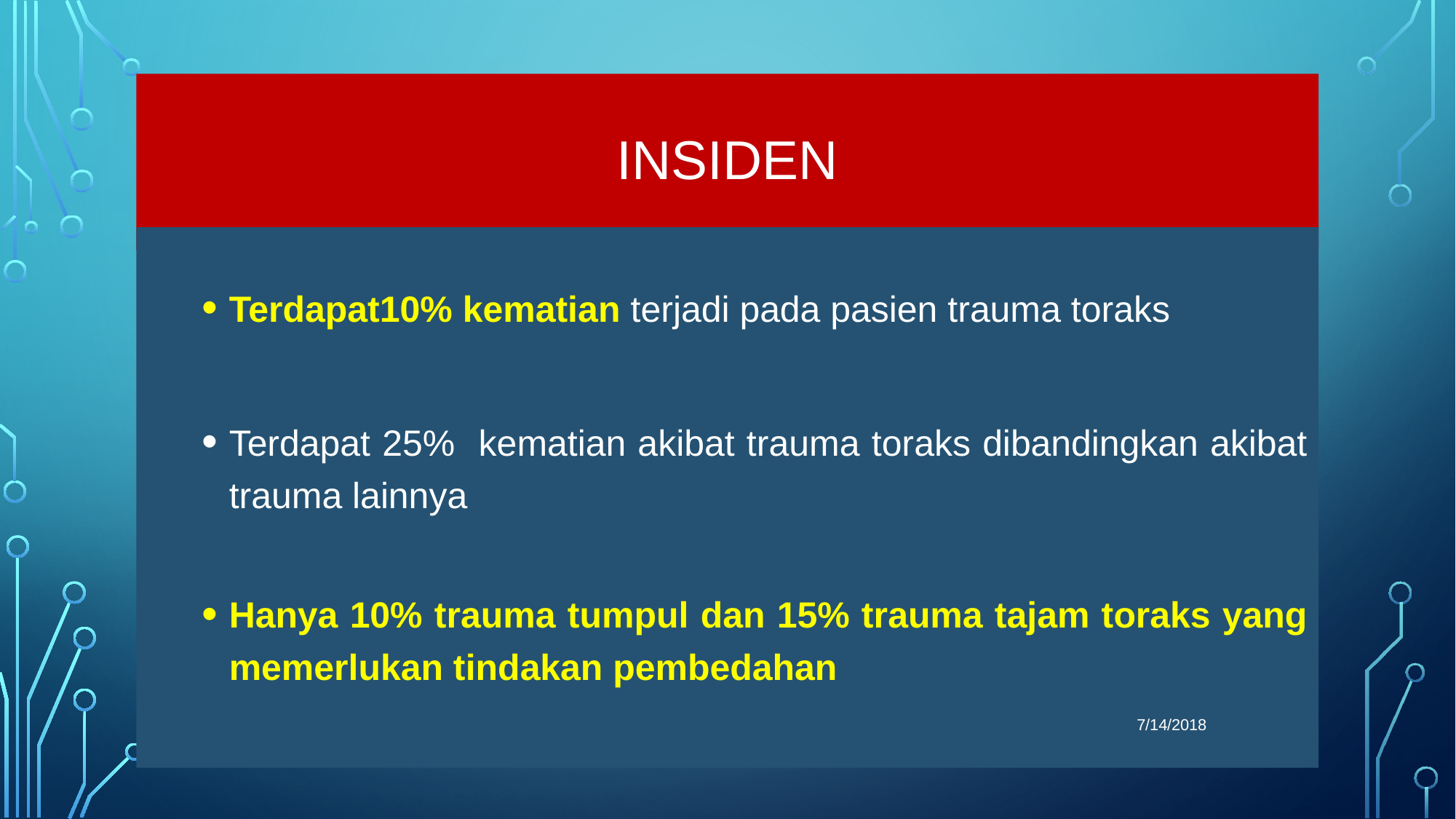

# INSIDEN

Terdapat10% kematian terjadi pada pasien trauma toraks

Terdapat 25%  kematian akibat trauma toraks dibandingkan akibat trauma lainnya

Hanya 10% trauma tumpul dan 15% trauma tajam toraks yang memerlukan tindakan pembedahan
7
TWM- PIT PDUI
7/14/2018